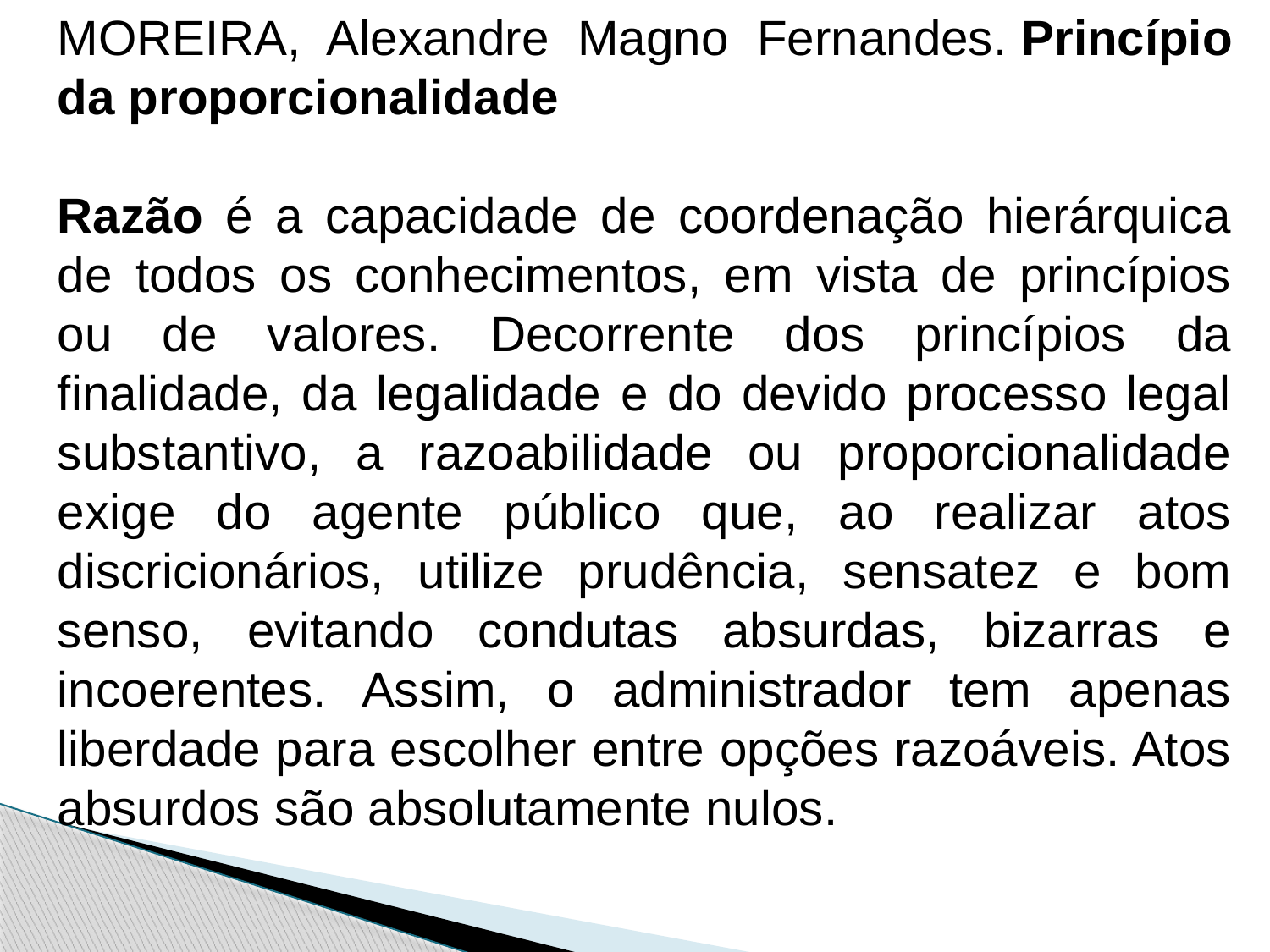

MOREIRA, Alexandre Magno Fernandes. Princípio da proporcionalidade

Razão é a capacidade de coordenação hierárquica de todos os conhecimentos, em vista de princípios ou de valores. Decorrente dos princípios da finalidade, da legalidade e do devido processo legal substantivo, a razoabilidade ou proporcionalidade exige do agente público que, ao realizar atos discricionários, utilize prudência, sensatez e bom senso, evitando condutas absurdas, bizarras e incoerentes. Assim, o administrador tem apenas liberdade para escolher entre opções razoáveis. Atos absurdos são absolutamente nulos.